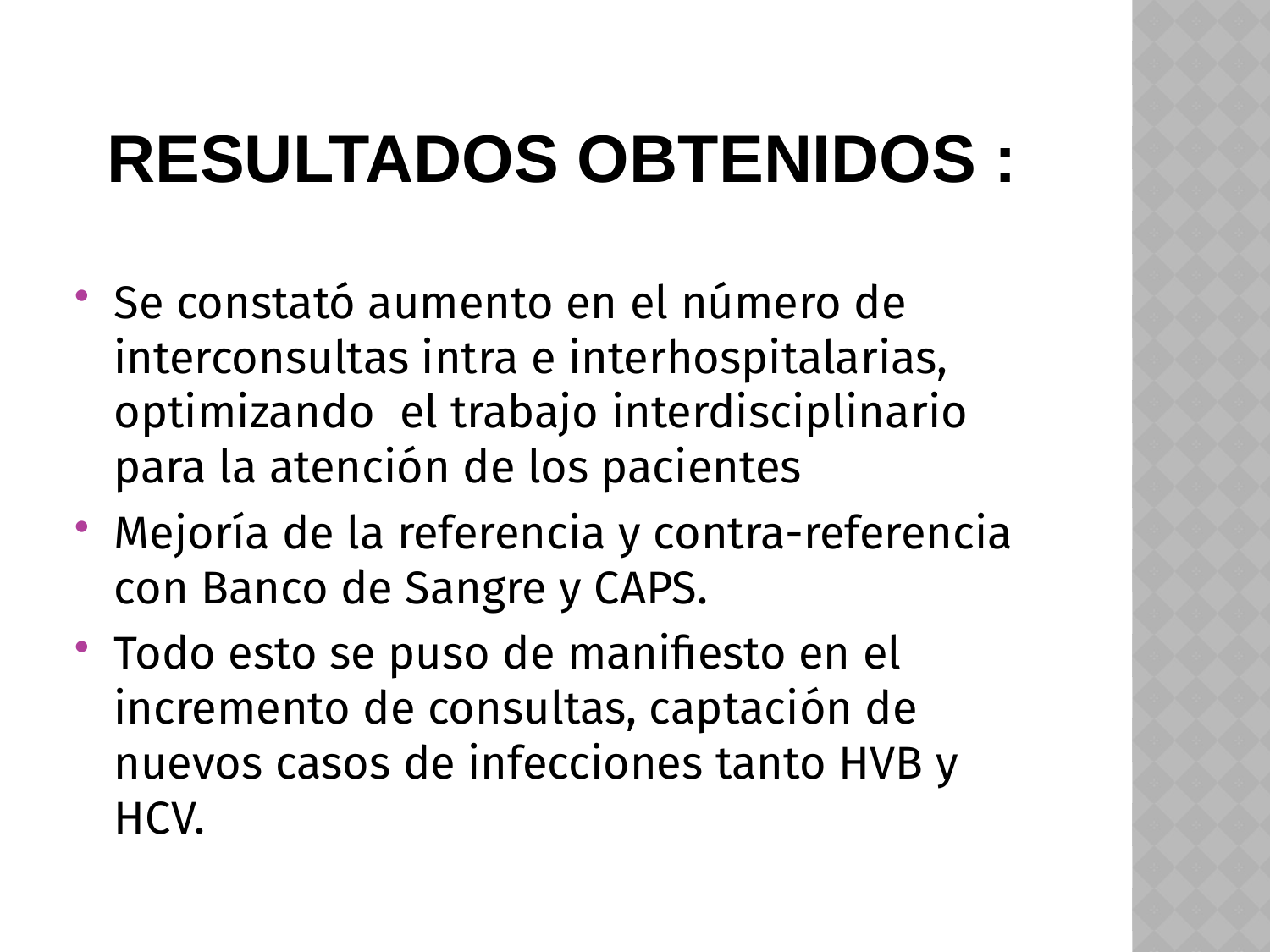

# Resultados obtenidos :
Se constató aumento en el número de interconsultas intra e interhospitalarias, optimizando  el trabajo interdisciplinario para la atención de los pacientes
Mejoría de la referencia y contra-referencia con Banco de Sangre y CAPS.
Todo esto se puso de manifiesto en el incremento de consultas, captación de nuevos casos de infecciones tanto HVB y HCV.